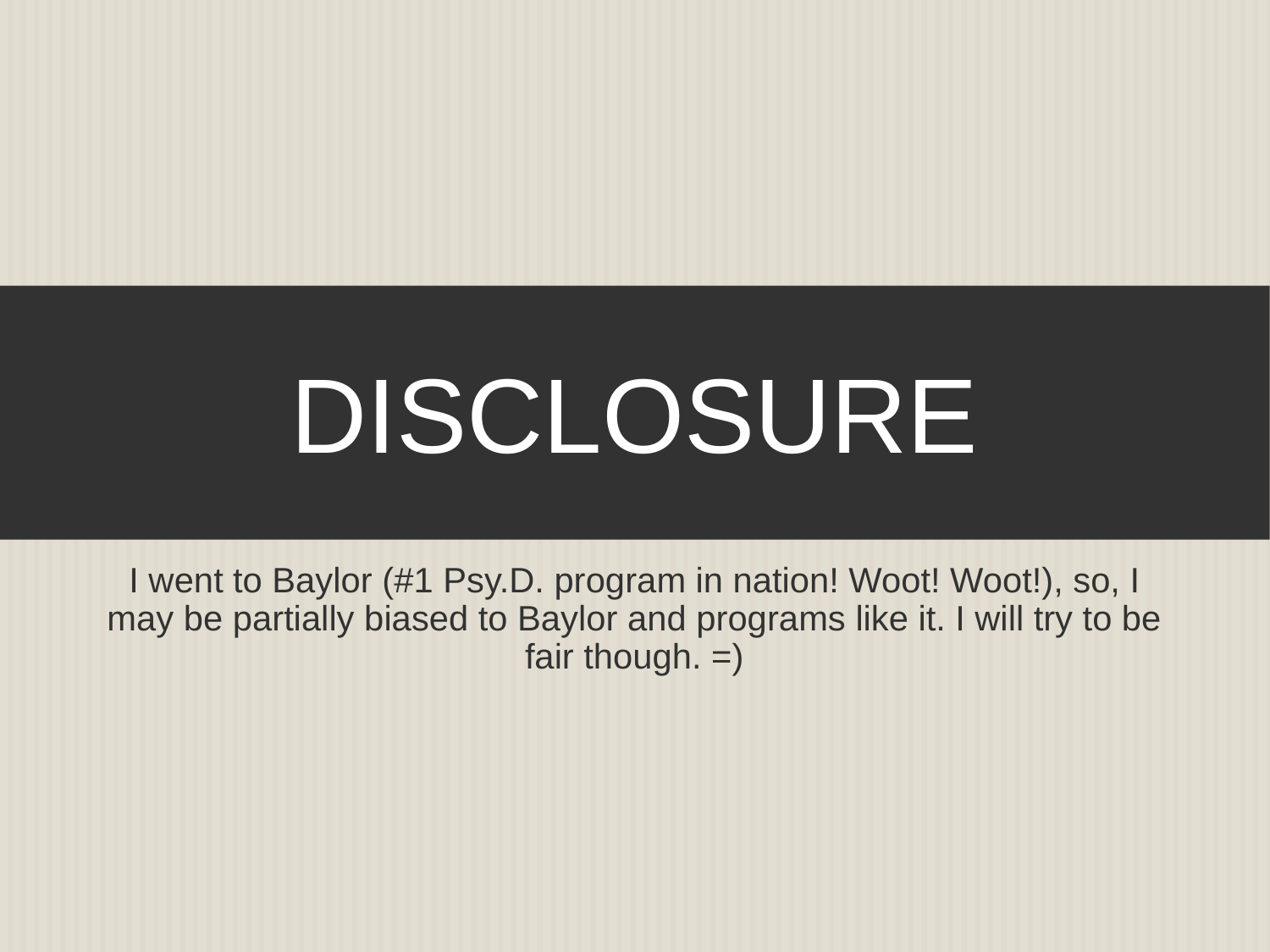

# Disclosure
I went to Baylor (#1 Psy.D. program in nation! Woot! Woot!), so, I may be partially biased to Baylor and programs like it. I will try to be fair though. =)